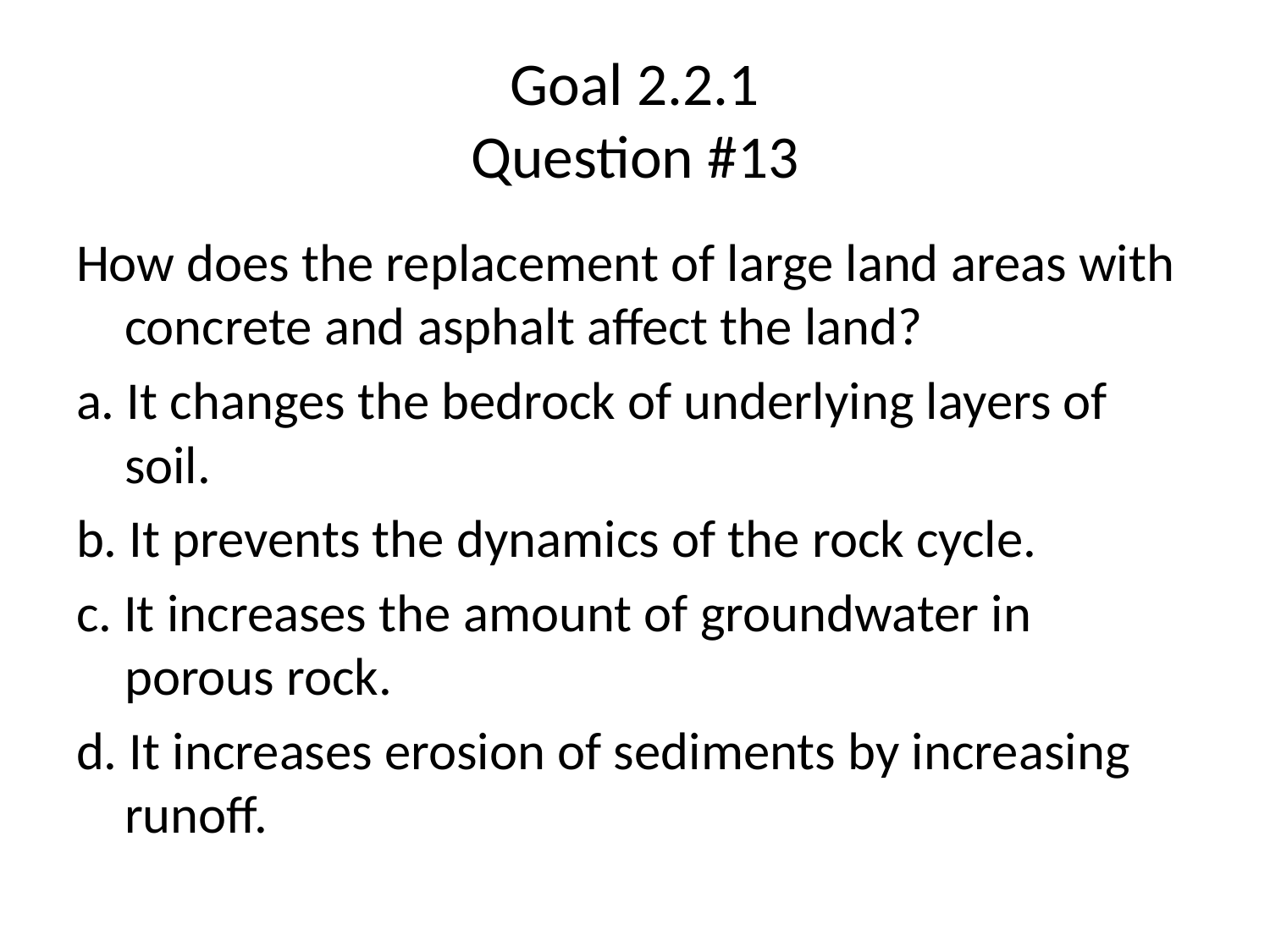

# Goal 2.2.1 Question #13
How does the replacement of large land areas with concrete and asphalt affect the land?
a. It changes the bedrock of underlying layers of soil.
b. It prevents the dynamics of the rock cycle.
c. It increases the amount of groundwater in porous rock.
d. It increases erosion of sediments by increasing runoff.